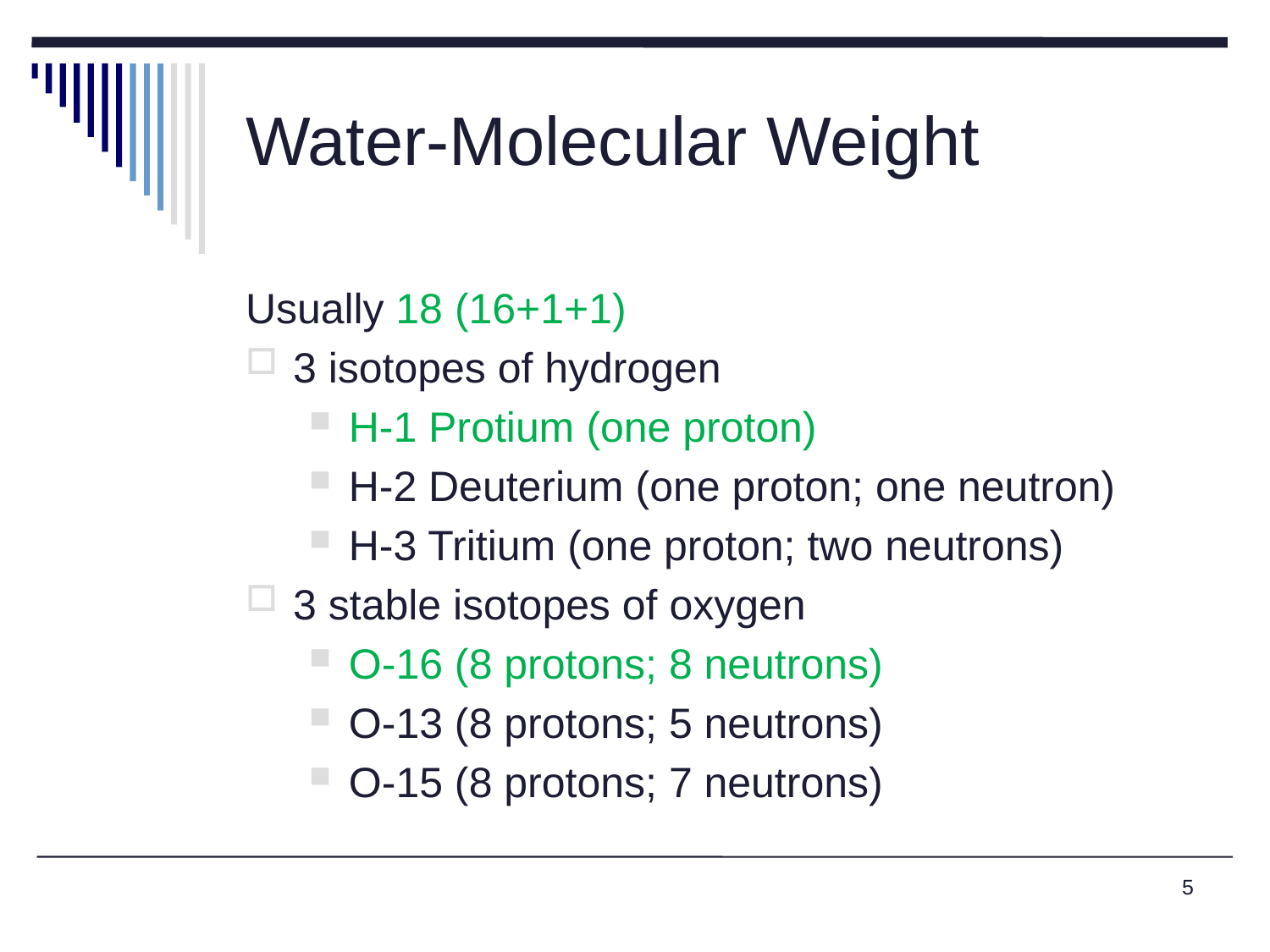

# Water-Molecular Weight
Usually 18 (16+1+1)
3 isotopes of hydrogen
H-1 Protium (one proton)
H-2 Deuterium (one proton; one neutron)
H-3 Tritium (one proton; two neutrons)
3 stable isotopes of oxygen
O-16 (8 protons; 8 neutrons)
O-13 (8 protons; 5 neutrons)
O-15 (8 protons; 7 neutrons)

5